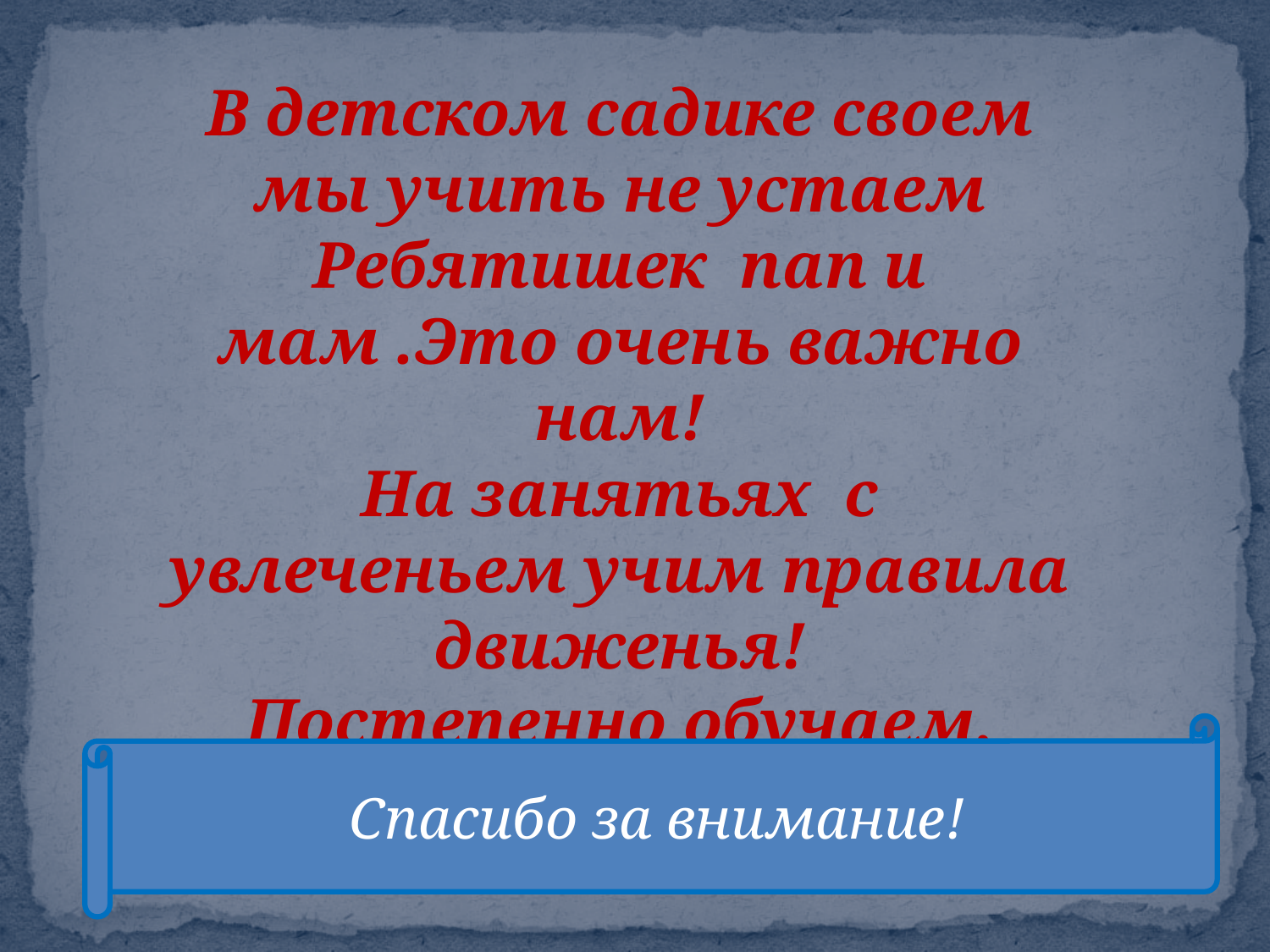

В детском садике своем мы учить не устаем
Ребятишек  пап и мам .Это очень важно нам!
На занятьях  с увлеченьем учим правила движенья!
Постепенно обучаем, ничего не забываем!
Спасибо за внимание!